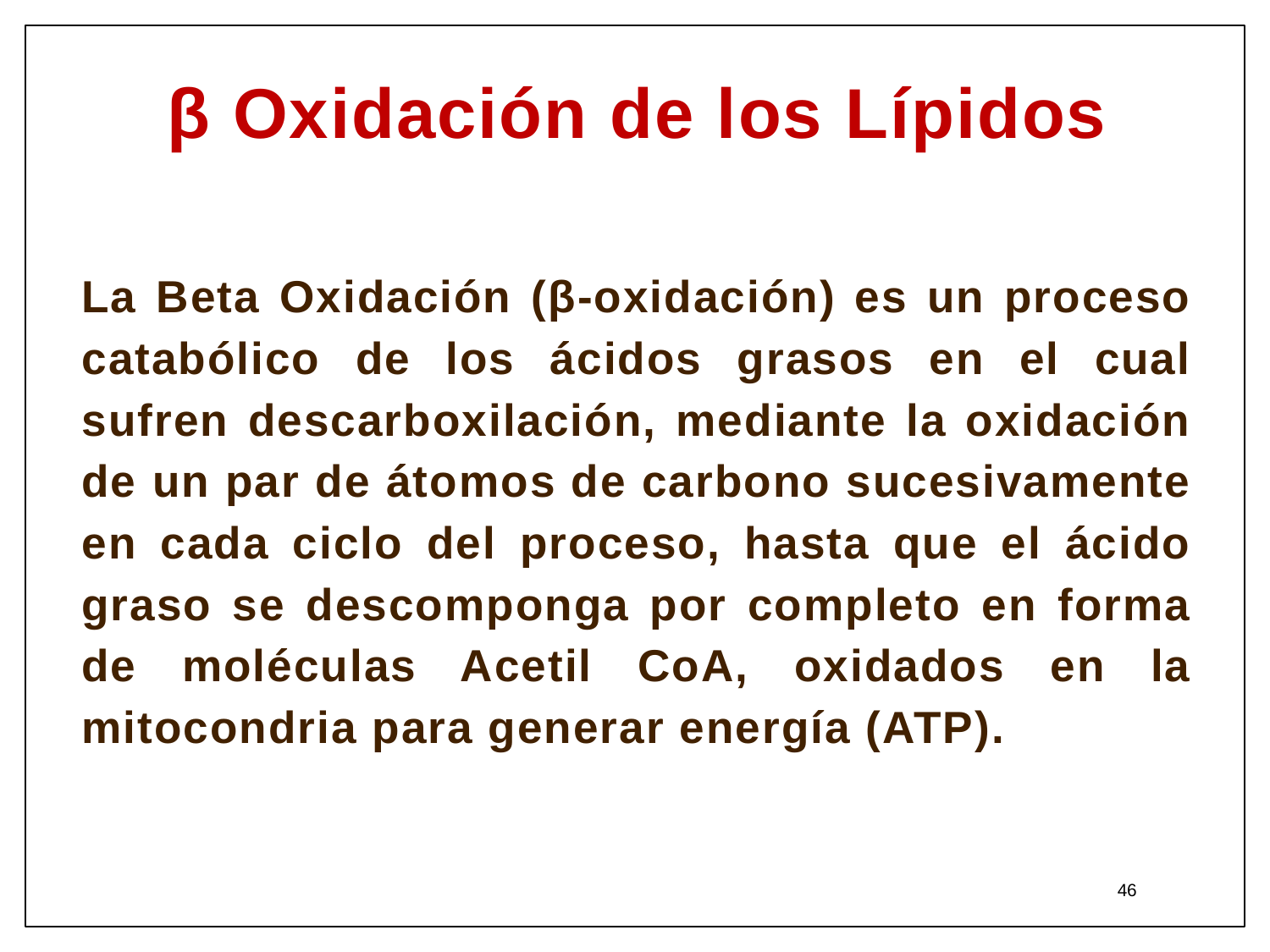

β Oxidación de los Lípidos
La Beta Oxidación (β-oxidación) es un proceso catabólico de los ácidos grasos en el cual sufren descarboxilación, mediante la oxidación de un par de átomos de carbono sucesivamente en cada ciclo del proceso, hasta que el ácido graso se descomponga por completo en forma de moléculas Acetil CoA, oxidados en la mitocondria para generar energía (ATP).
46